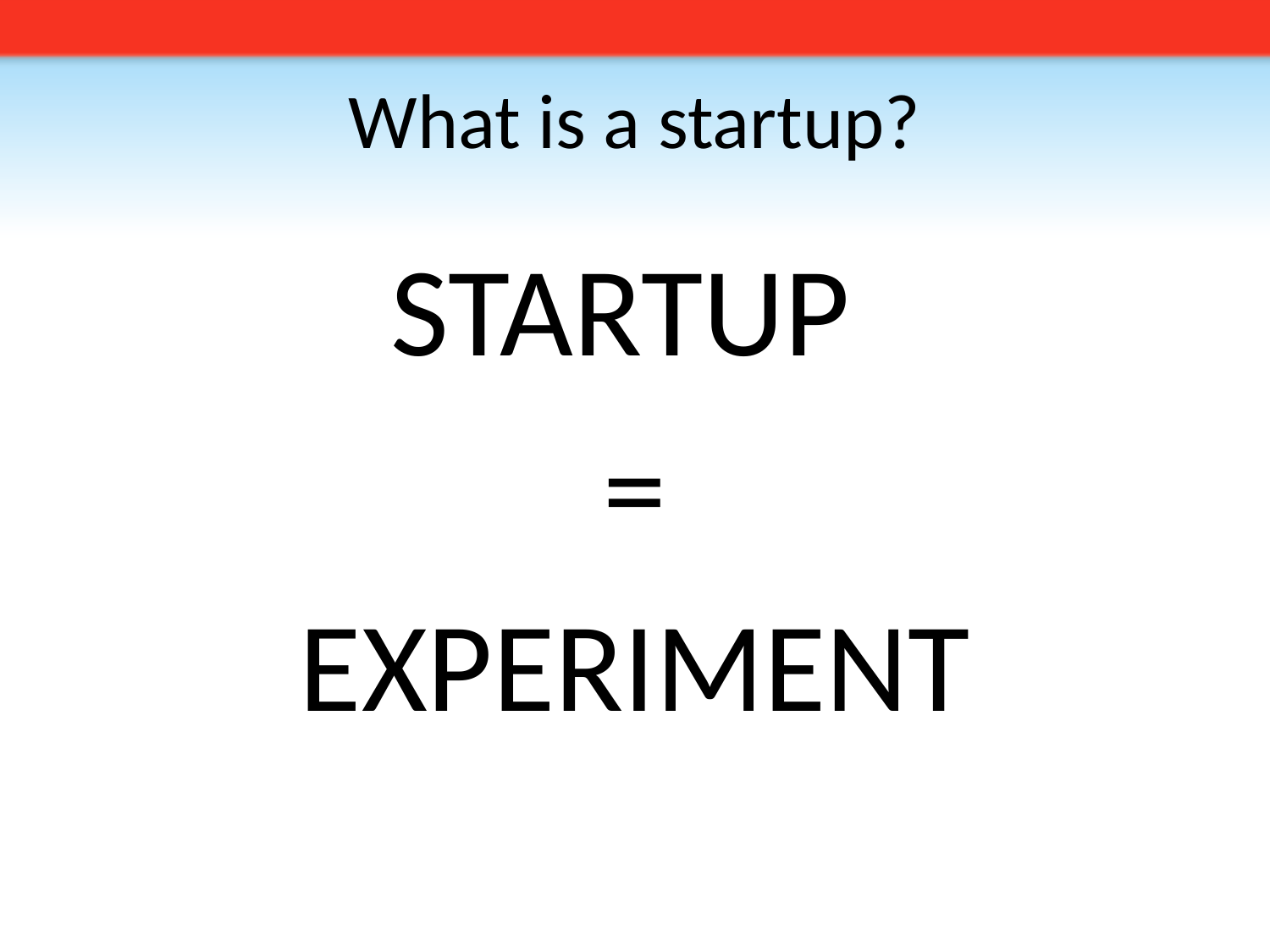

# What is a startup?
STARTUP
=
EXPERIMENT